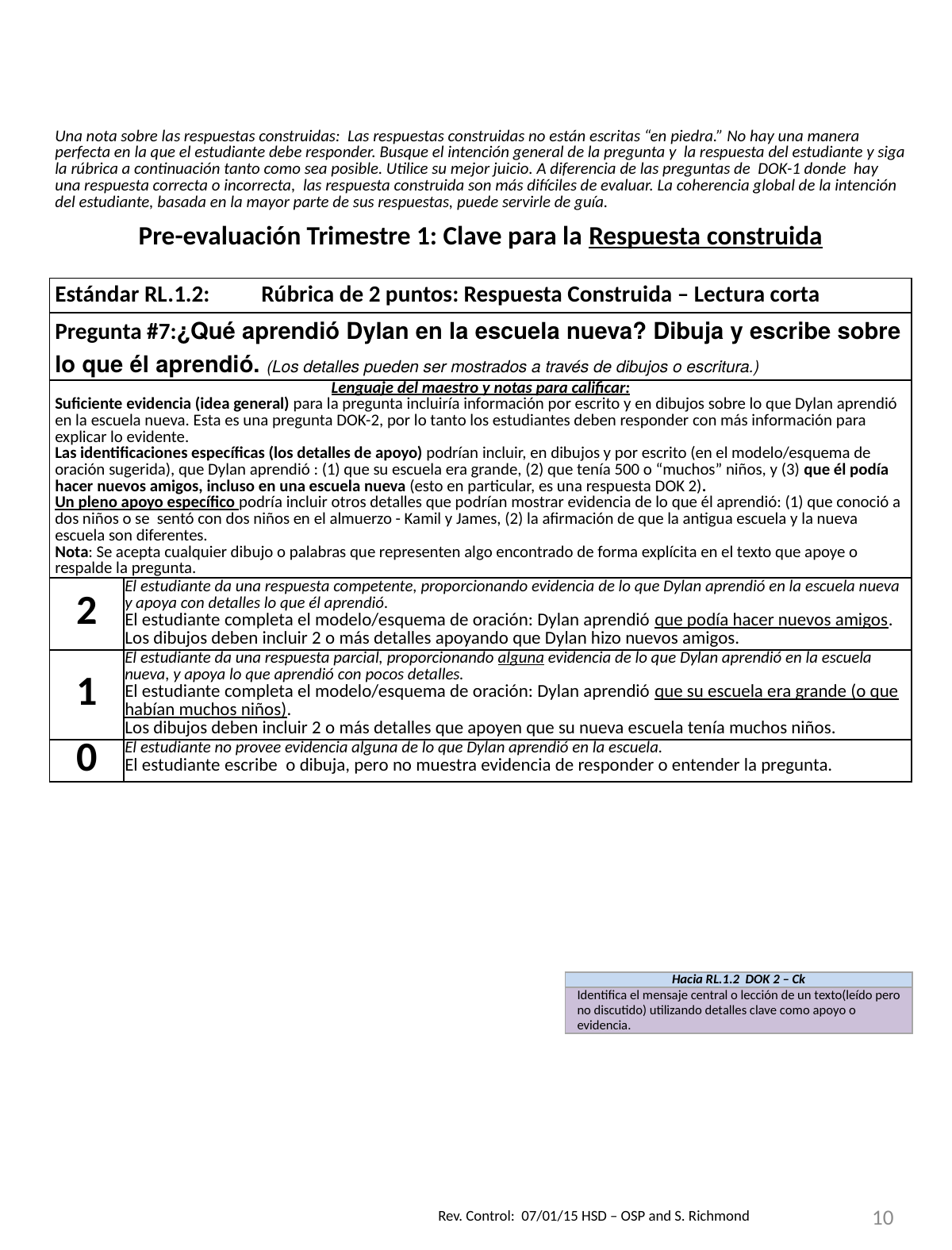

| Una nota sobre las respuestas construidas: Las respuestas construidas no están escritas “en piedra.” No hay una manera perfecta en la que el estudiante debe responder. Busque el intención general de la pregunta y la respuesta del estudiante y siga la rúbrica a continuación tanto como sea posible. Utilice su mejor juicio. A diferencia de las preguntas de DOK-1 donde hay una respuesta correcta o incorrecta, las respuesta construida son más difíciles de evaluar. La coherencia global de la intención del estudiante, basada en la mayor parte de sus respuestas, puede servirle de guía. |  |
| --- | --- |
| Pre-evaluación Trimestre 1: Clave para la Respuesta construida |  |
| Estándar RL.1.2: Rúbrica de 2 puntos: Respuesta Construida – Lectura corta |  |
| Pregunta #7:¿Qué aprendió Dylan en la escuela nueva? Dibuja y escribe sobre lo que él aprendió. (Los detalles pueden ser mostrados a través de dibujos o escritura.) |  |
| Lenguaje del maestro y notas para calificar: Suficiente evidencia (idea general) para la pregunta incluiría información por escrito y en dibujos sobre lo que Dylan aprendió en la escuela nueva. Esta es una pregunta DOK-2, por lo tanto los estudiantes deben responder con más información para explicar lo evidente. Las identificaciones específicas (los detalles de apoyo) podrían incluir, en dibujos y por escrito (en el modelo/esquema de oración sugerida), que Dylan aprendió : (1) que su escuela era grande, (2) que tenía 500 o “muchos” niños, y (3) que él podía hacer nuevos amigos, incluso en una escuela nueva (esto en particular, es una respuesta DOK 2). Un pleno apoyo específico podría incluir otros detalles que podrían mostrar evidencia de lo que él aprendió: (1) que conoció a dos niños o se sentó con dos niños en el almuerzo - Kamil y James, (2) la afirmación de que la antigua escuela y la nueva escuela son diferentes. Nota: Se acepta cualquier dibujo o palabras que representen algo encontrado de forma explícita en el texto que apoye o respalde la pregunta. |  |
| 2 | El estudiante da una respuesta competente, proporcionando evidencia de lo que Dylan aprendió en la escuela nueva y apoya con detalles lo que él aprendió. El estudiante completa el modelo/esquema de oración: Dylan aprendió que podía hacer nuevos amigos. Los dibujos deben incluir 2 o más detalles apoyando que Dylan hizo nuevos amigos. |
| 1 | El estudiante da una respuesta parcial, proporcionando alguna evidencia de lo que Dylan aprendió en la escuela nueva, y apoya lo que aprendió con pocos detalles. El estudiante completa el modelo/esquema de oración: Dylan aprendió que su escuela era grande (o que habían muchos niños). Los dibujos deben incluir 2 o más detalles que apoyen que su nueva escuela tenía muchos niños. |
| 0 | El estudiante no provee evidencia alguna de lo que Dylan aprendió en la escuela. El estudiante escribe o dibuja, pero no muestra evidencia de responder o entender la pregunta. |
| Hacia RL.1.2 DOK 2 – Ck |
| --- |
| Identifica el mensaje central o lección de un texto(leído pero no discutido) utilizando detalles clave como apoyo o evidencia. |
10